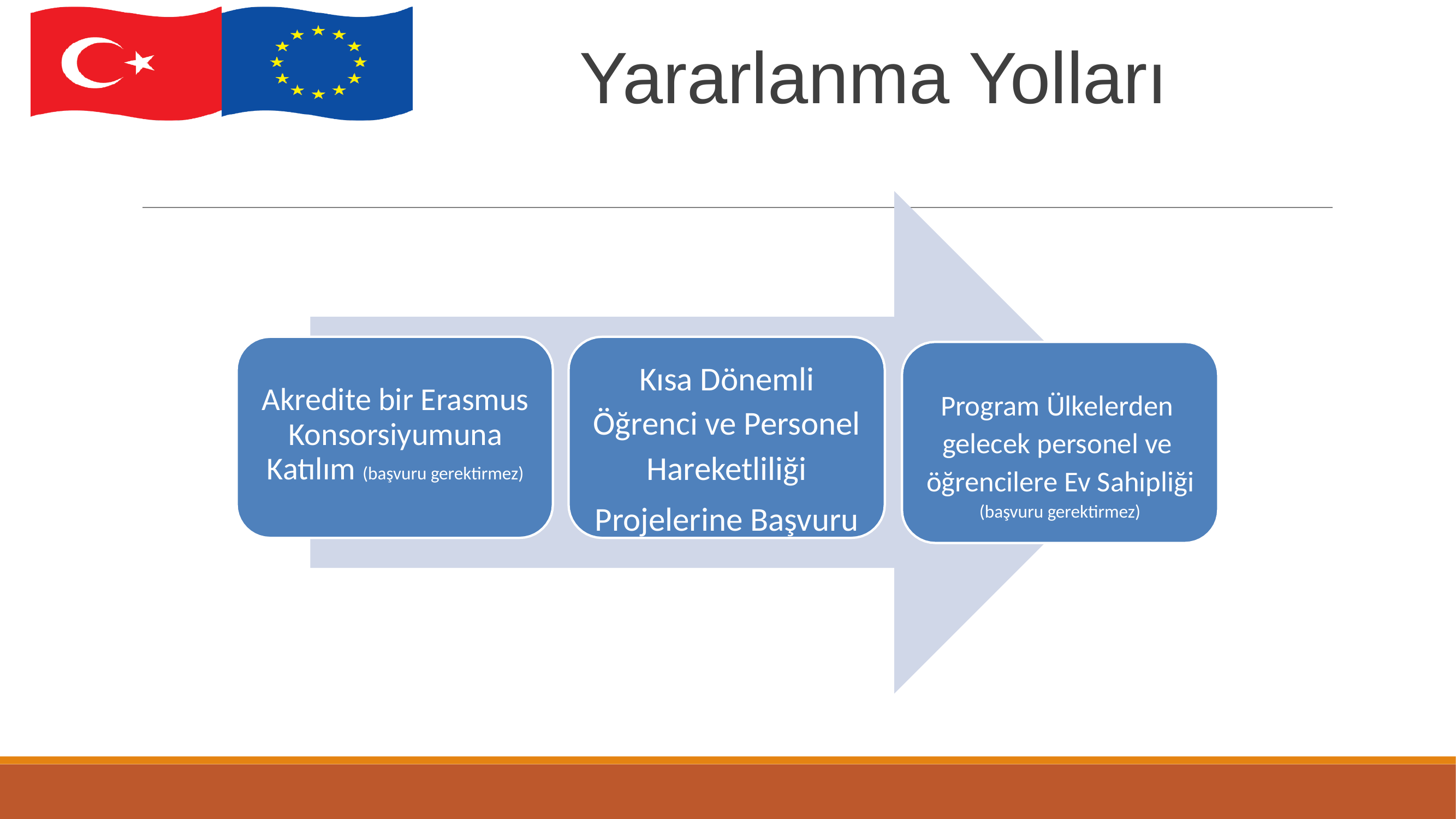

# Yararlanma Yolları

Kısa Dönemli
Öğrenci ve Personel
Hareketliliği
Projelerine Başvuru
Akredite bir Erasmus  Konsorsiyumuna  Katılım (başvuru gerektirmez)
Program Ülkelerden  gelecek personel ve  öğrencilere Ev Sahipliği
(başvuru gerektirmez)